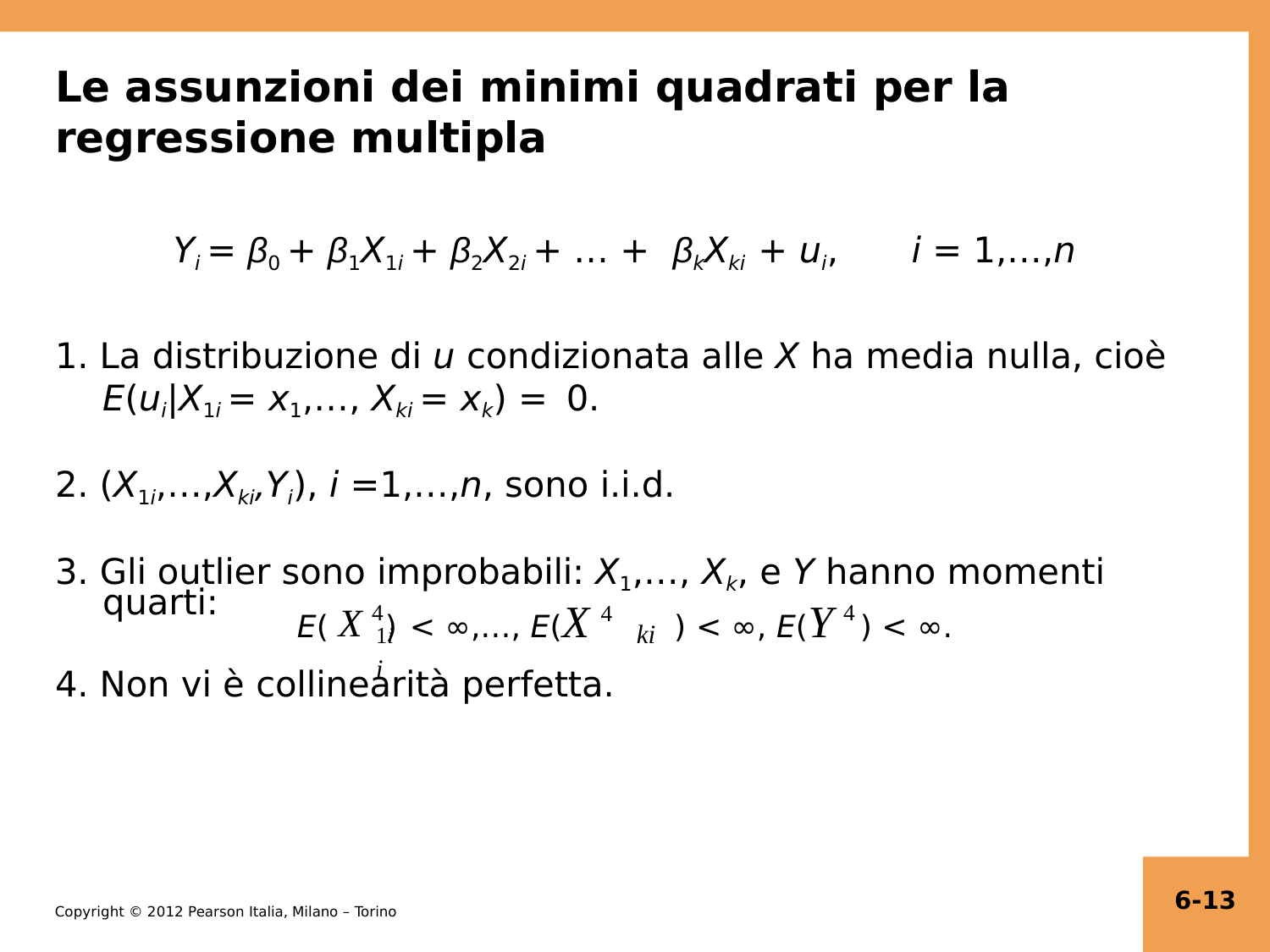

# Le assunzioni dei minimi quadrati per la  regressione multipla
Yi = β0 + β1X1i + β2X2i + … +  βkXki  + ui,	i = 1,…,n

1. La distribuzione di u condizionata alle X ha media nulla, cioè
E(ui|X1i = x1,…, Xki = xk) = 0.
2. (X1i,…,Xki,Yi), i =1,…,n, sono i.i.d.
3. Gli outlier sono improbabili: X1,…, Xk, e Y hanno momenti
E( X 4) < ∞,…, E(X 4	) < ∞, E(Y 4 ) < ∞.
quarti:
1i	ki	i
4. Non vi è collinearità perfetta.
6-13
Copyright © 2012 Pearson Italia, Milano – Torino